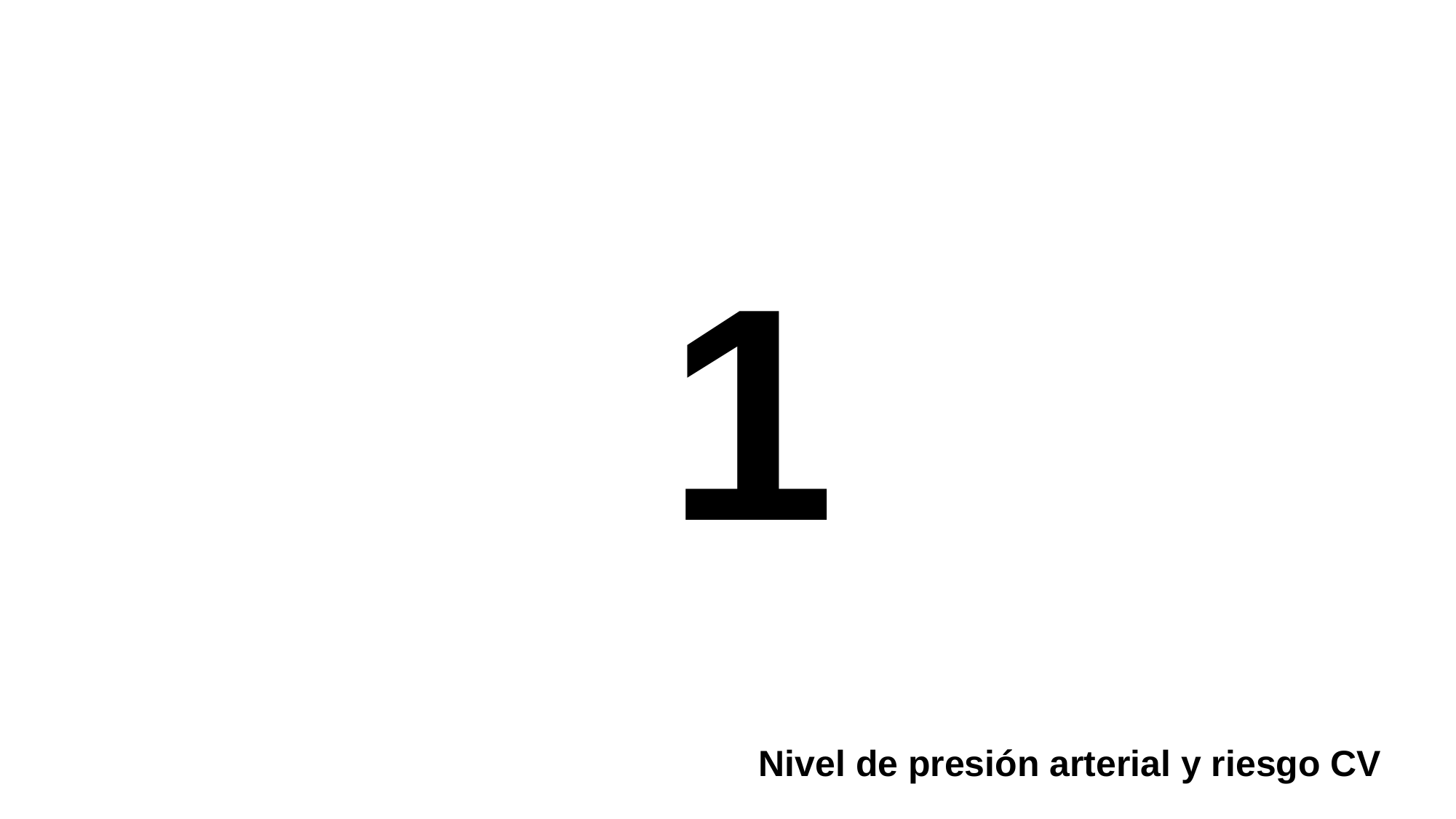

1
Nivel de presión arterial y riesgo CV